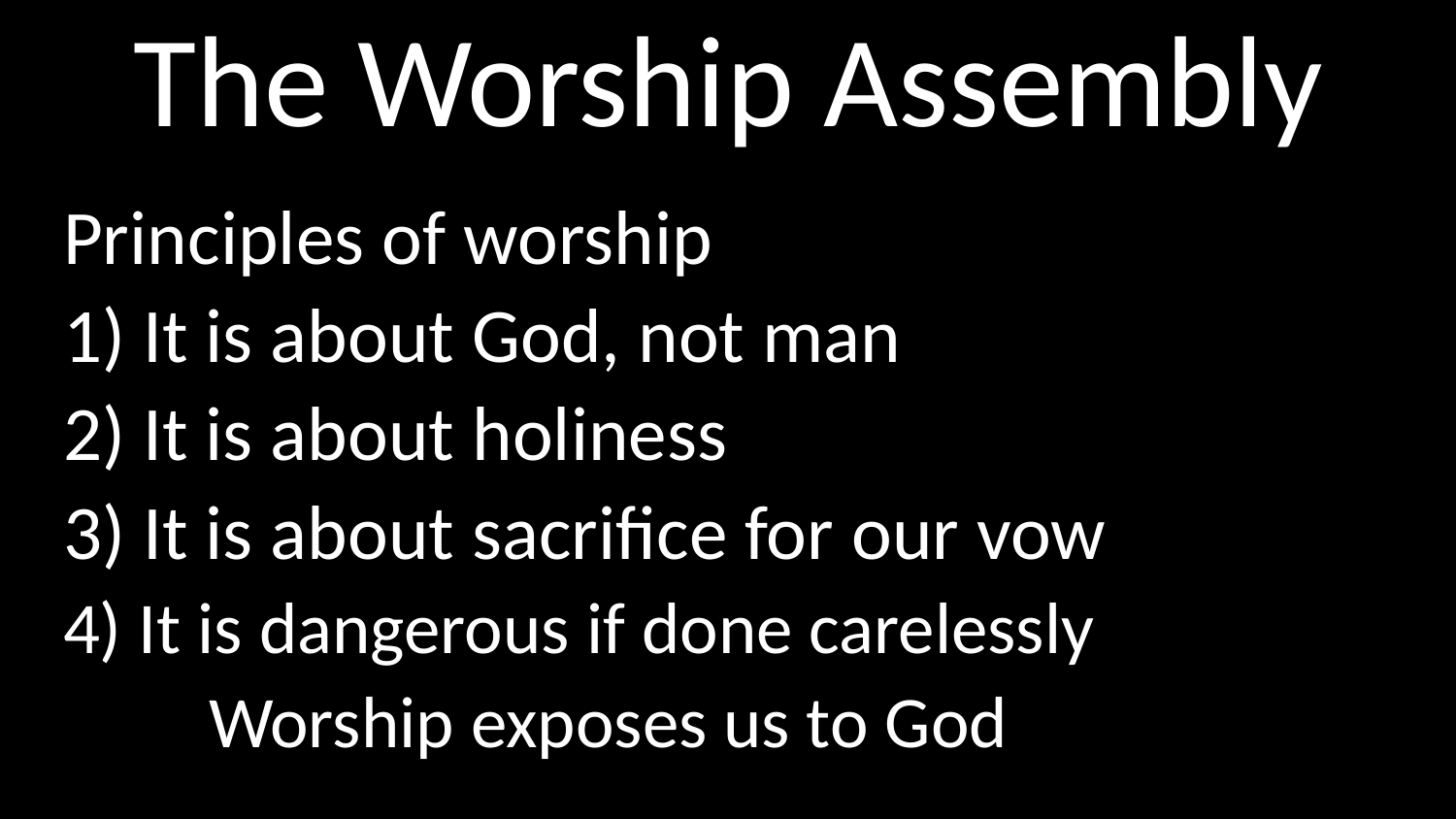

# The Worship Assembly
Principles of worship
1) It is about God, not man
2) It is about holiness
3) It is about sacrifice for our vow
4) It is dangerous if done carelessly
	Worship exposes us to God